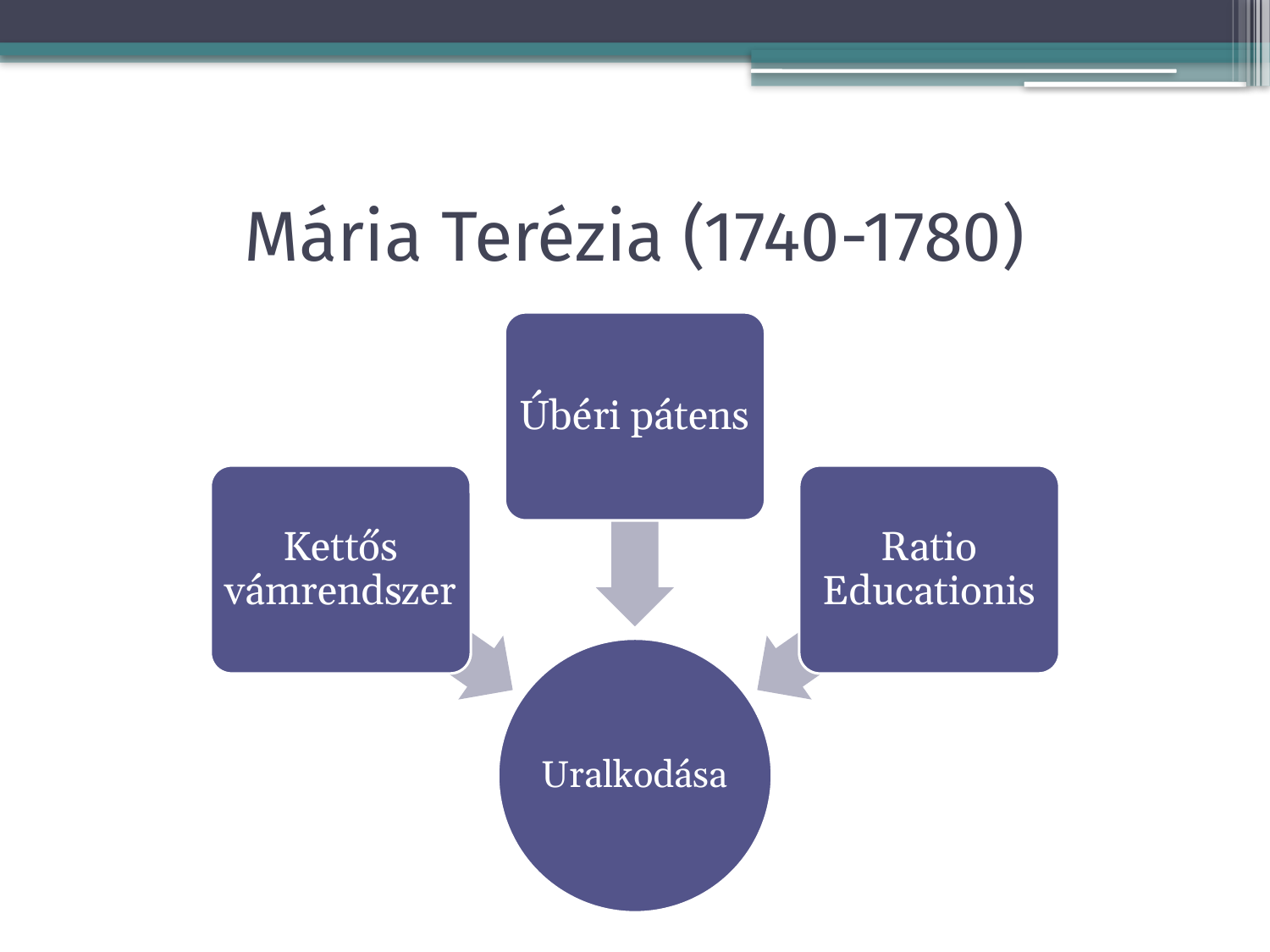

# Mária Terézia (1740-1780)
Uralkodása
Kettős vámrendszer
Úbéri pátens
Ratio Educationis